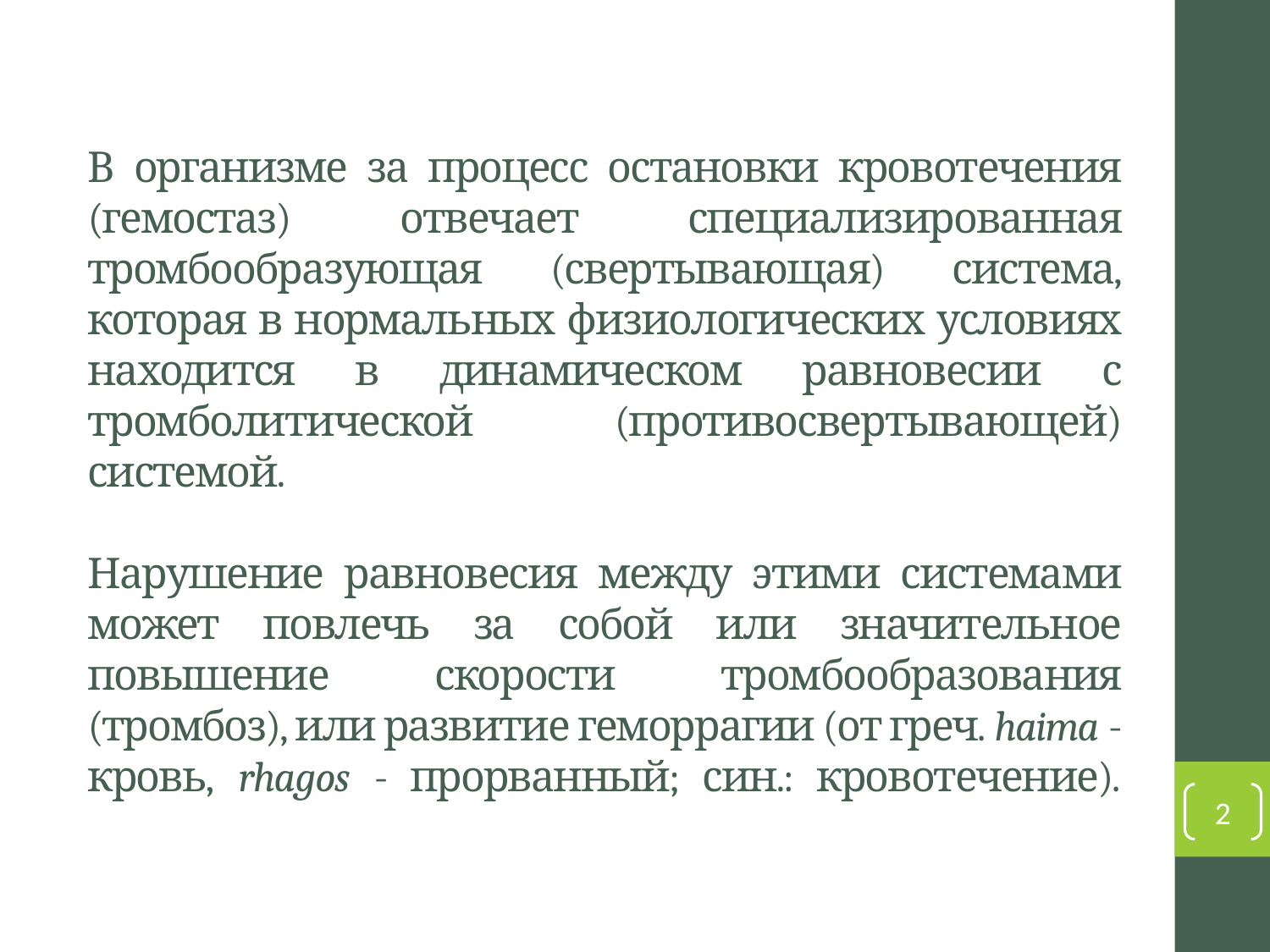

# В организме за процесс остановки кровотечения (гемостаз) отвечает специализированная тромбообразующая (свертывающая) система, которая в нормальных физиологических условиях находится в динамическом равновесии с тромболитической (противосвертывающей) системой. Нарушение равновесия между этими системами может повлечь за собой или значительное повышение скорости тромбообразования (тромбоз), или развитие геморрагии (от греч. haima - кровь, rhagos - прорванный; син.: кровотечение).
2